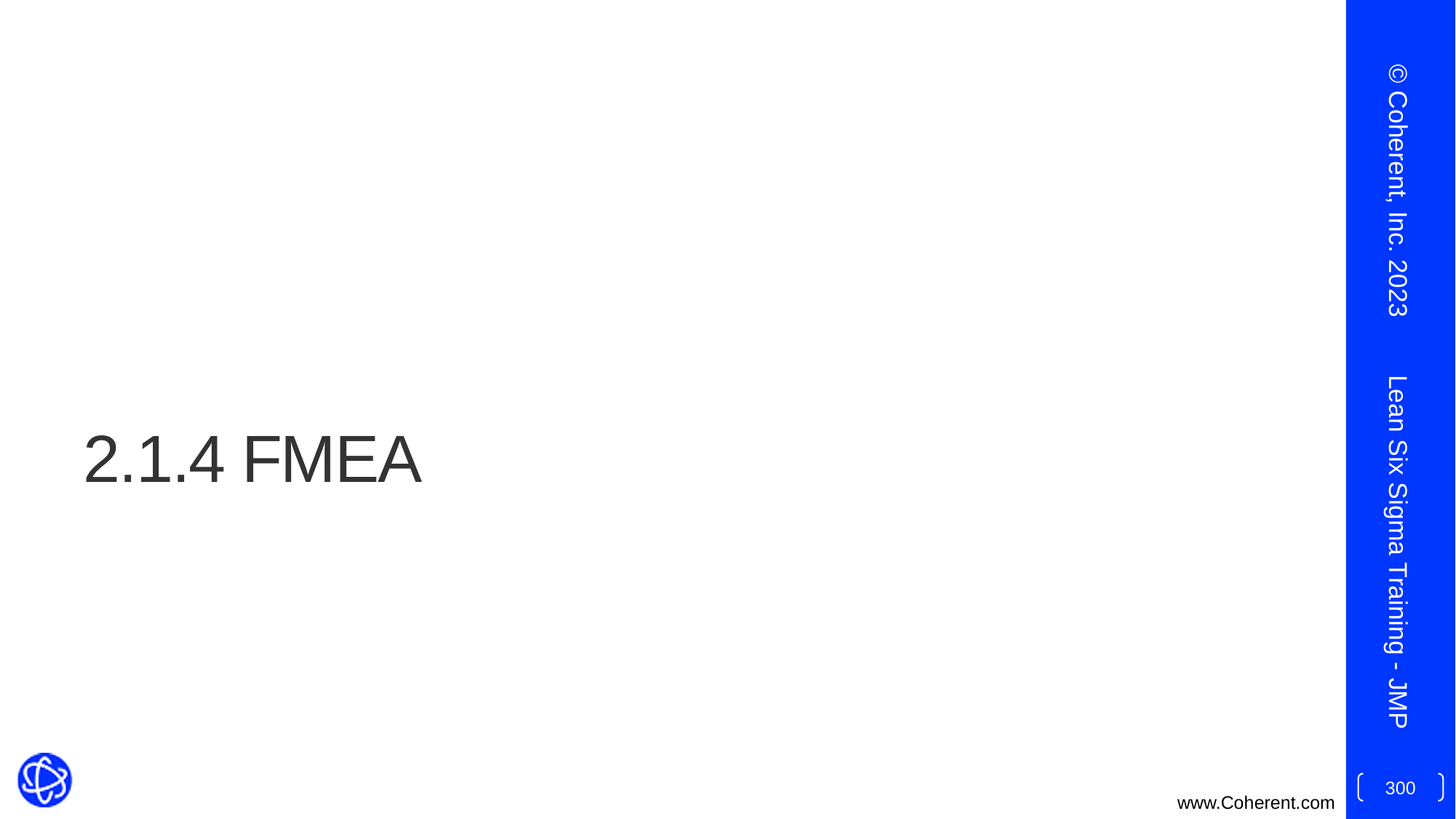

© Coherent, Inc. 2023
# 2.1.4 FMEA
Lean Six Sigma Training - JMP
300